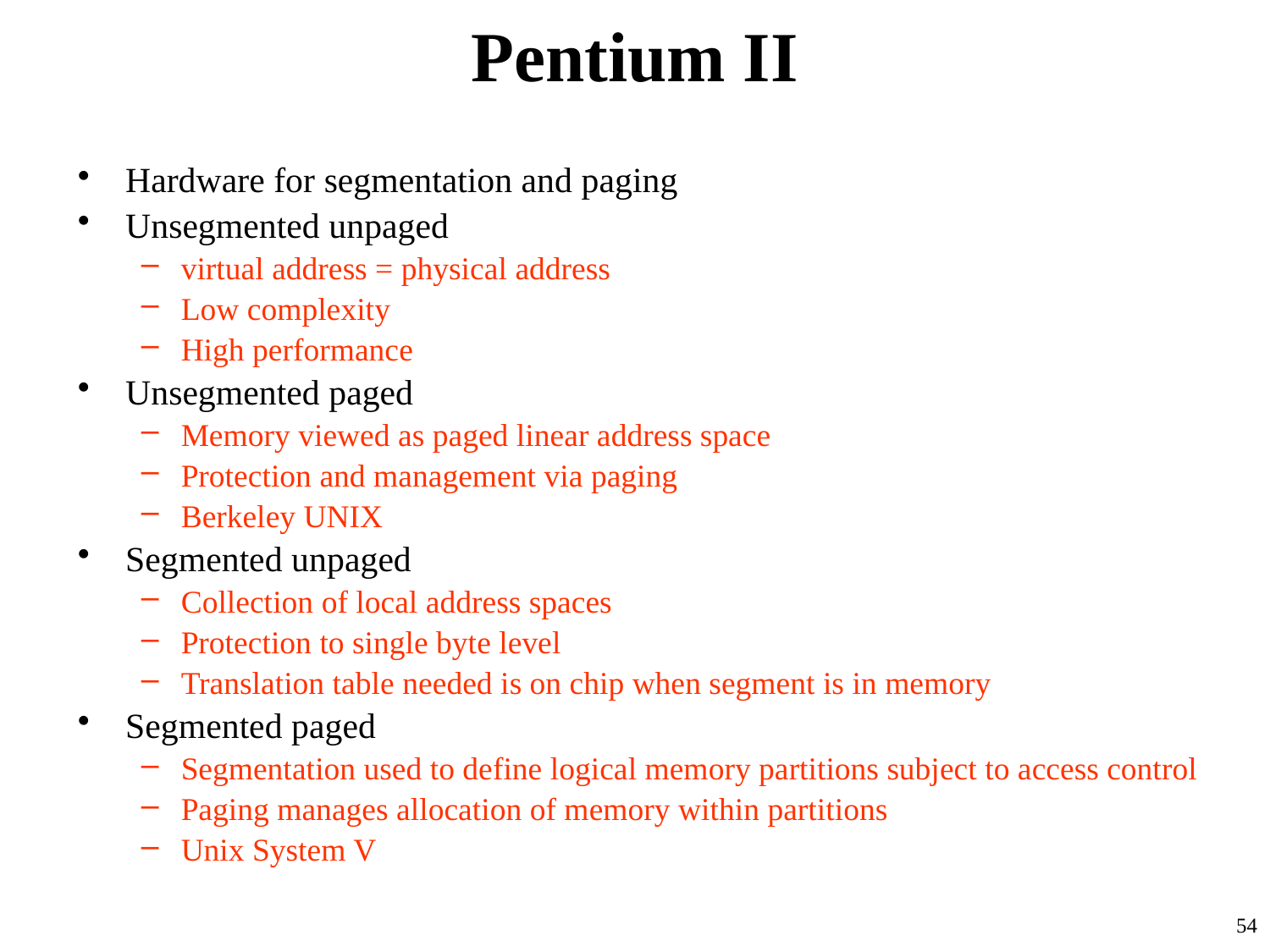

# Pentium II
Hardware for segmentation and paging
Unsegmented unpaged
virtual address = physical address
Low complexity
High performance
Unsegmented paged
Memory viewed as paged linear address space
Protection and management via paging
Berkeley UNIX
Segmented unpaged
Collection of local address spaces
Protection to single byte level
Translation table needed is on chip when segment is in memory
Segmented paged
Segmentation used to define logical memory partitions subject to access control
Paging manages allocation of memory within partitions
Unix System V
54